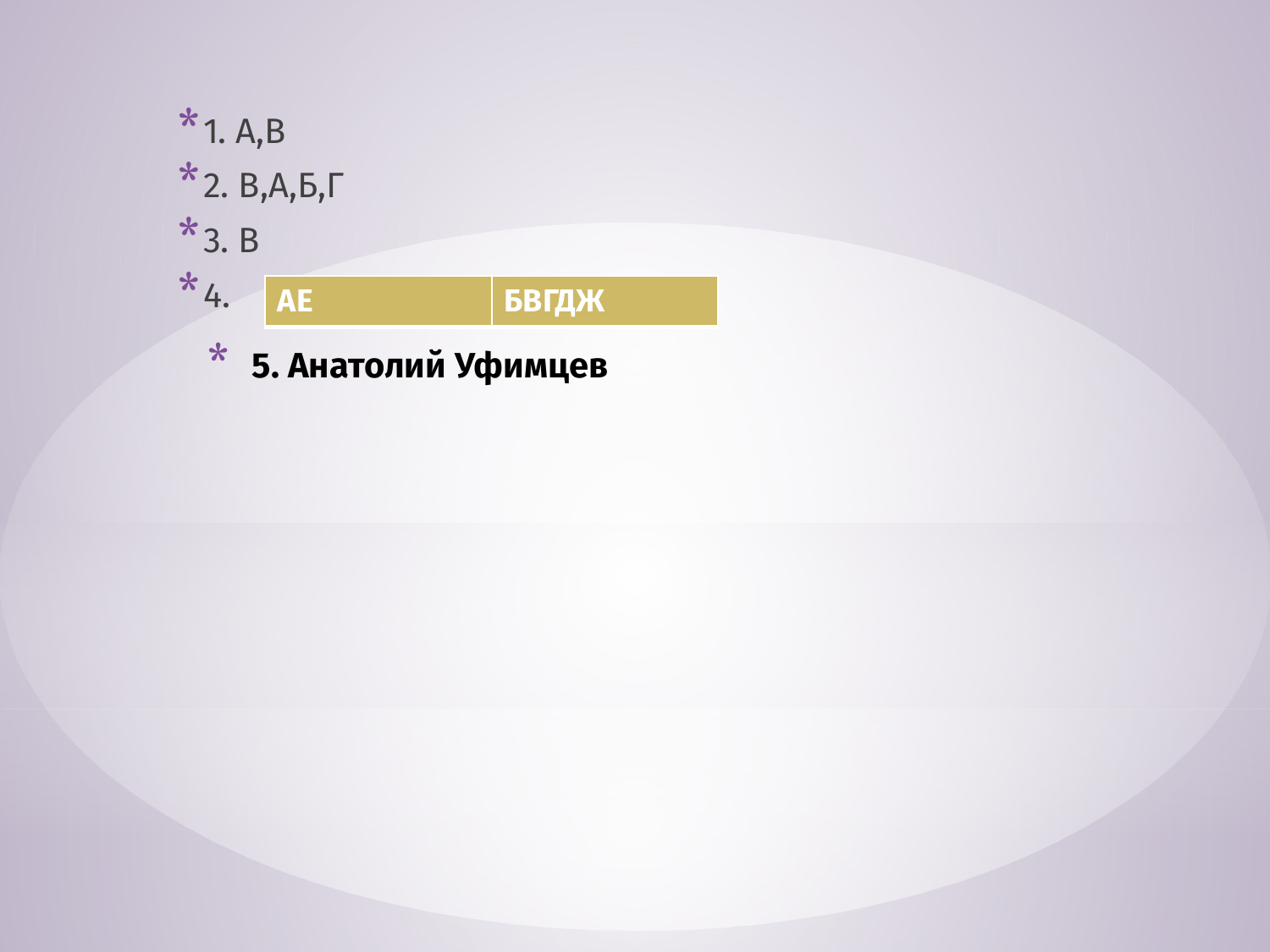

1. А,В
2. В,А,Б,Г
3. В
4.
| АЕ | БВГДЖ |
| --- | --- |
# 5. Анатолий Уфимцев